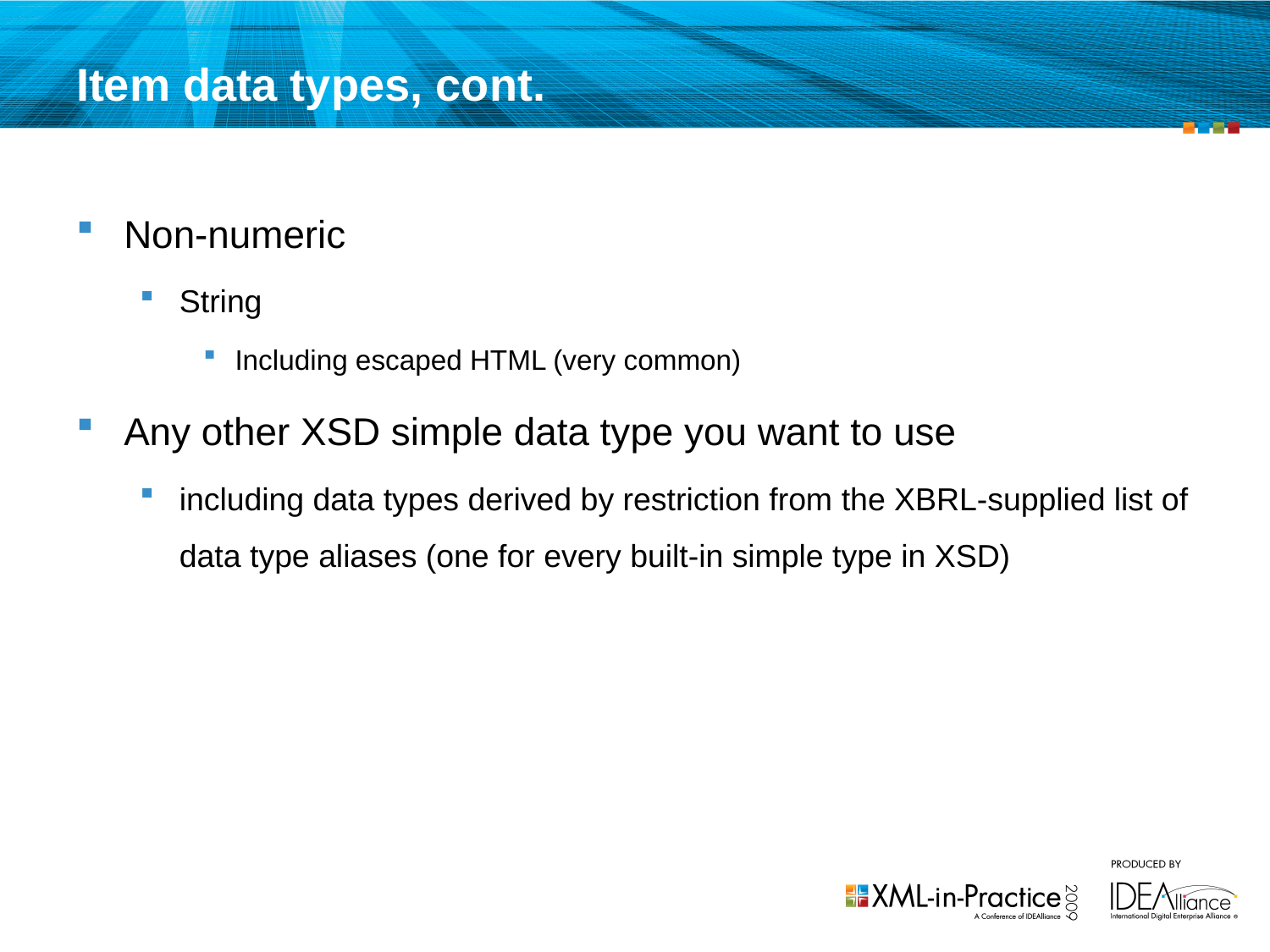

# Item data types, cont.
Non-numeric
String
Including escaped HTML (very common)
Any other XSD simple data type you want to use
including data types derived by restriction from the XBRL-supplied list of data type aliases (one for every built-in simple type in XSD)